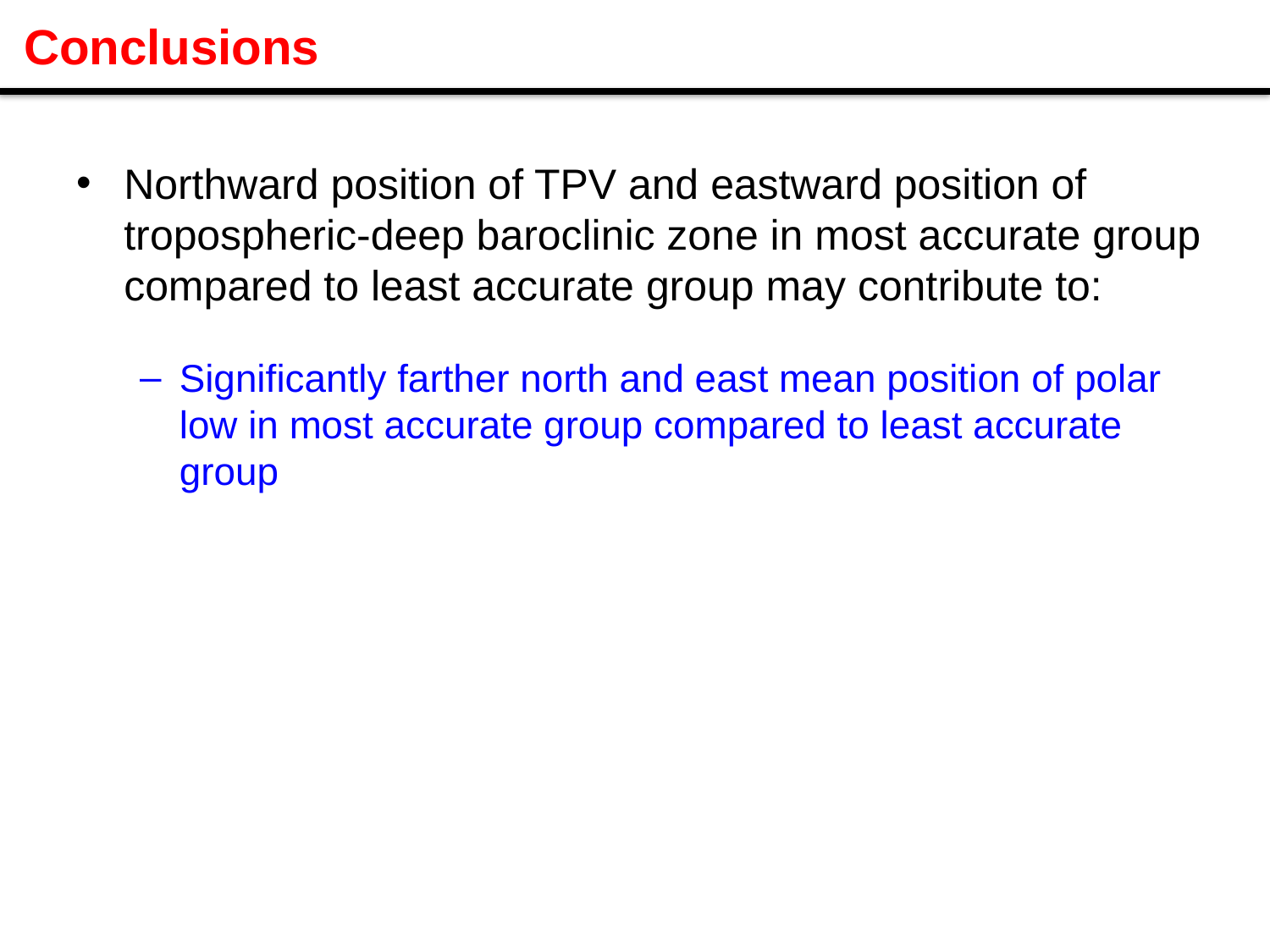

# Conclusions
Northward position of TPV and eastward position of tropospheric-deep baroclinic zone in most accurate group compared to least accurate group may contribute to:

Significantly farther north and east mean position of polar low in most accurate group compared to least accurate group